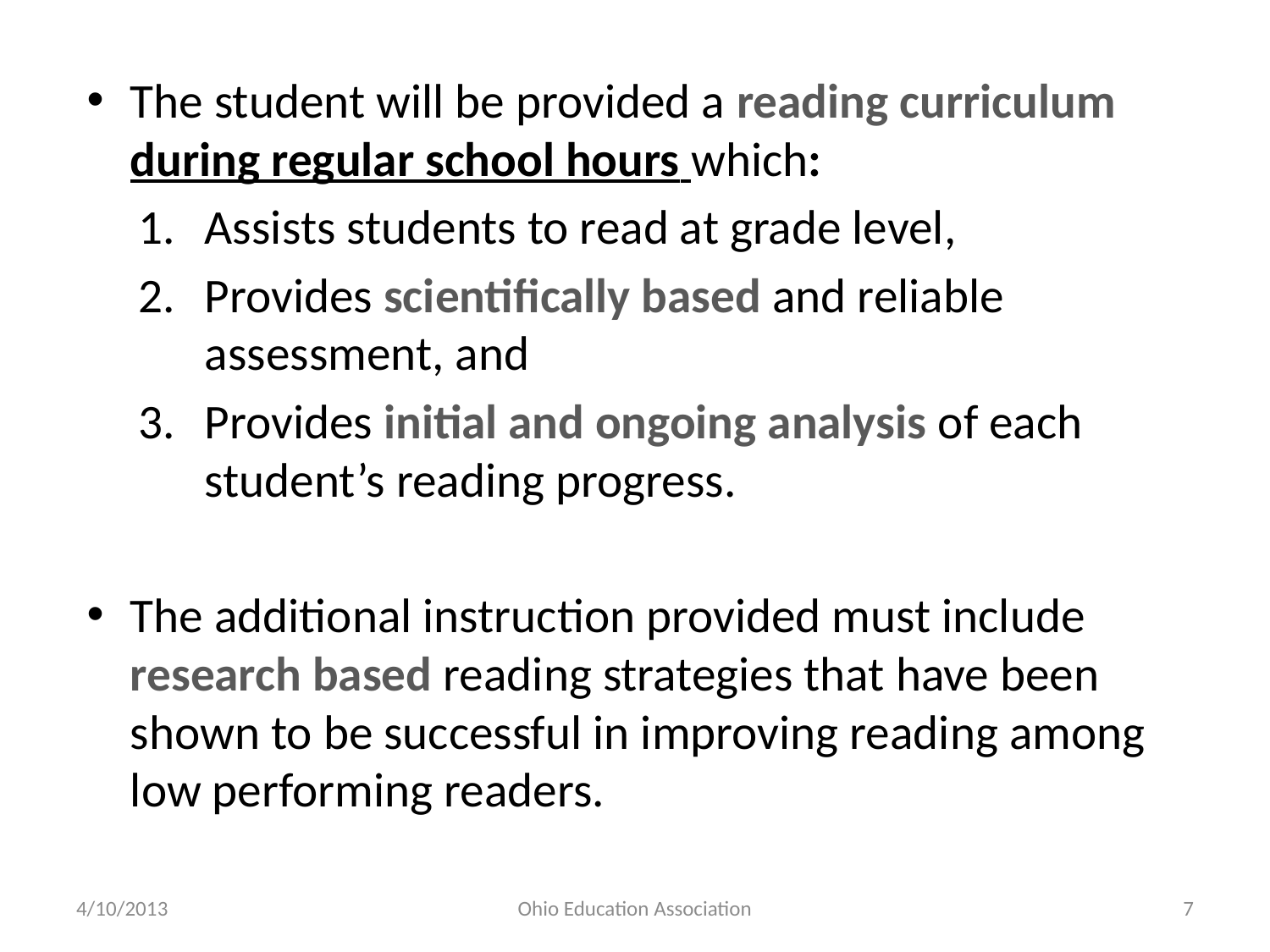

The student will be provided a reading curriculum during regular school hours which:
Assists students to read at grade level,
Provides scientifically based and reliable assessment, and
Provides initial and ongoing analysis of each student’s reading progress.

The additional instruction provided must include research based reading strategies that have been shown to be successful in improving reading among low performing readers.

4/10/2013
Ohio Education Association
7